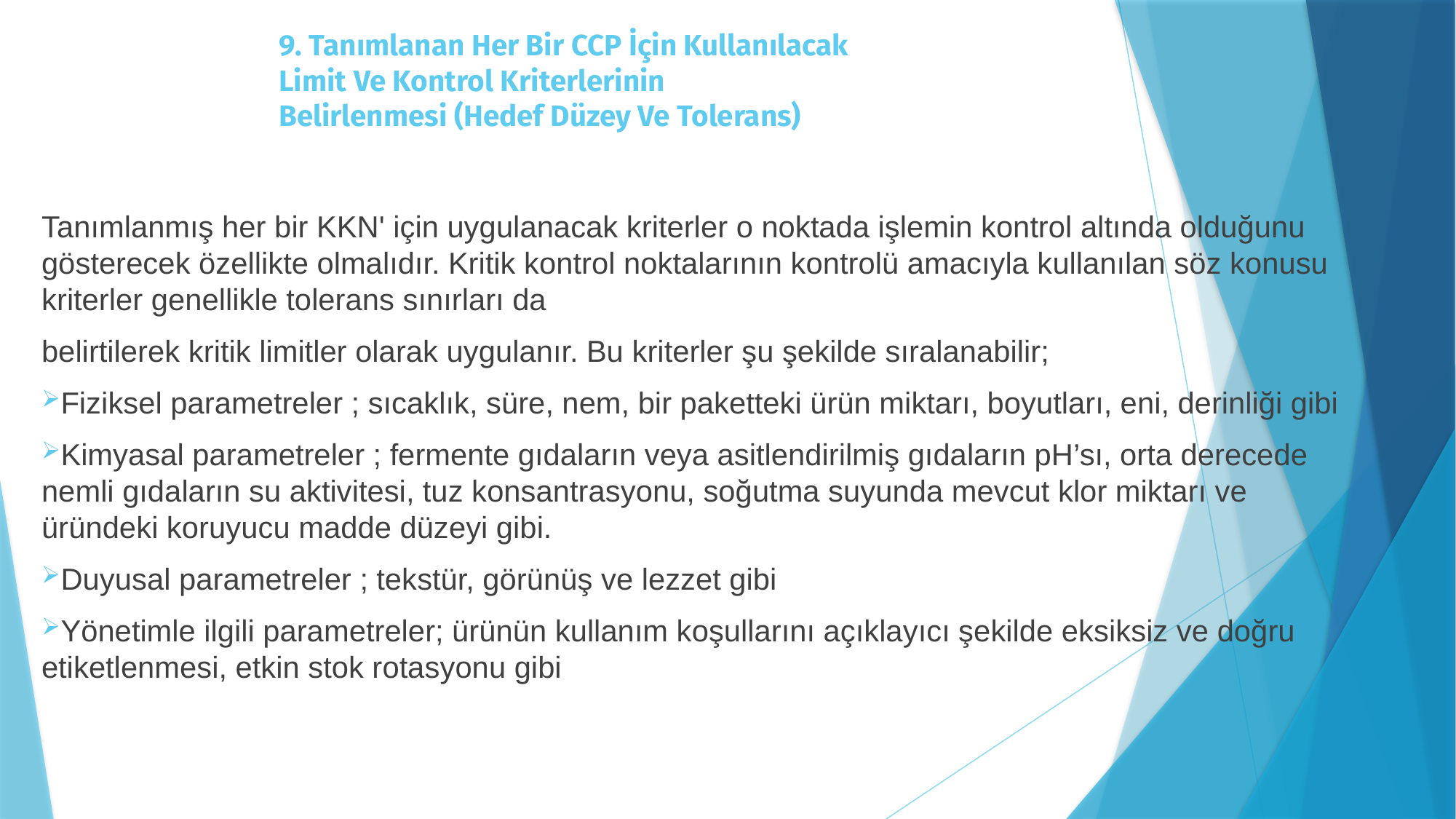

# 9. Tanımlanan Her Bir CCP İçin Kullanılacak Limit Ve Kontrol Kriterlerinin Belirlenmesi (Hedef Düzey Ve Tolerans)
Tanımlanmış her bir KKN' için uygulanacak kriterler o noktada işlemin kontrol altında olduğunu gösterecek özellikte olmalıdır. Kritik kontrol noktalarının kontrolü amacıyla kullanılan söz konusu kriterler genellikle tolerans sınırları da
belirtilerek kritik limitler olarak uygulanır. Bu kriterler şu şekilde sıralanabilir;
Fiziksel parametreler ; sıcaklık, süre, nem, bir paketteki ürün miktarı, boyutları, eni, derinliği gibi
Kimyasal parametreler ; fermente gıdaların veya asitlendirilmiş gıdaların pH’sı, orta derecede nemli gıdaların su aktivitesi, tuz konsantrasyonu, soğutma suyunda mevcut klor miktarı ve üründeki koruyucu madde düzeyi gibi.
Duyusal parametreler ; tekstür, görünüş ve lezzet gibi
Yönetimle ilgili parametreler; ürünün kullanım koşullarını açıklayıcı şekilde eksiksiz ve doğru etiketlenmesi, etkin stok rotasyonu gibi